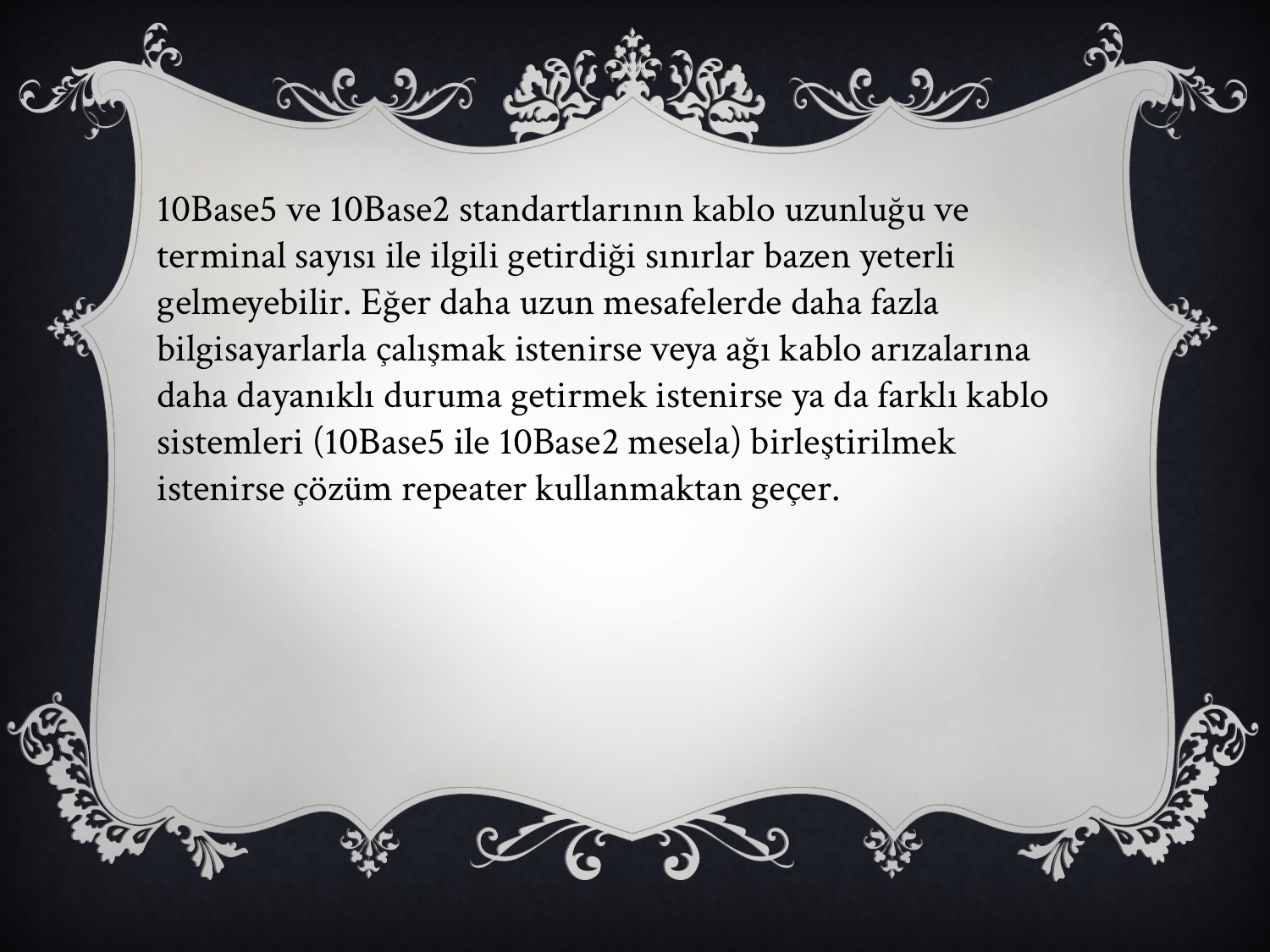

10Base5 ve 10Base2 standartlarının kablo uzunluğu ve terminal sayısı ile ilgili getirdiği sınırlar bazen yeterli gelmeyebilir. Eğer daha uzun mesafelerde daha fazla bilgisayarlarla çalışmak istenirse veya ağı kablo arızalarına daha dayanıklı duruma getirmek istenirse ya da farklı kablo sistemleri (10Base5 ile 10Base2 mesela) birleştirilmek istenirse çözüm repeater kullanmaktan geçer.